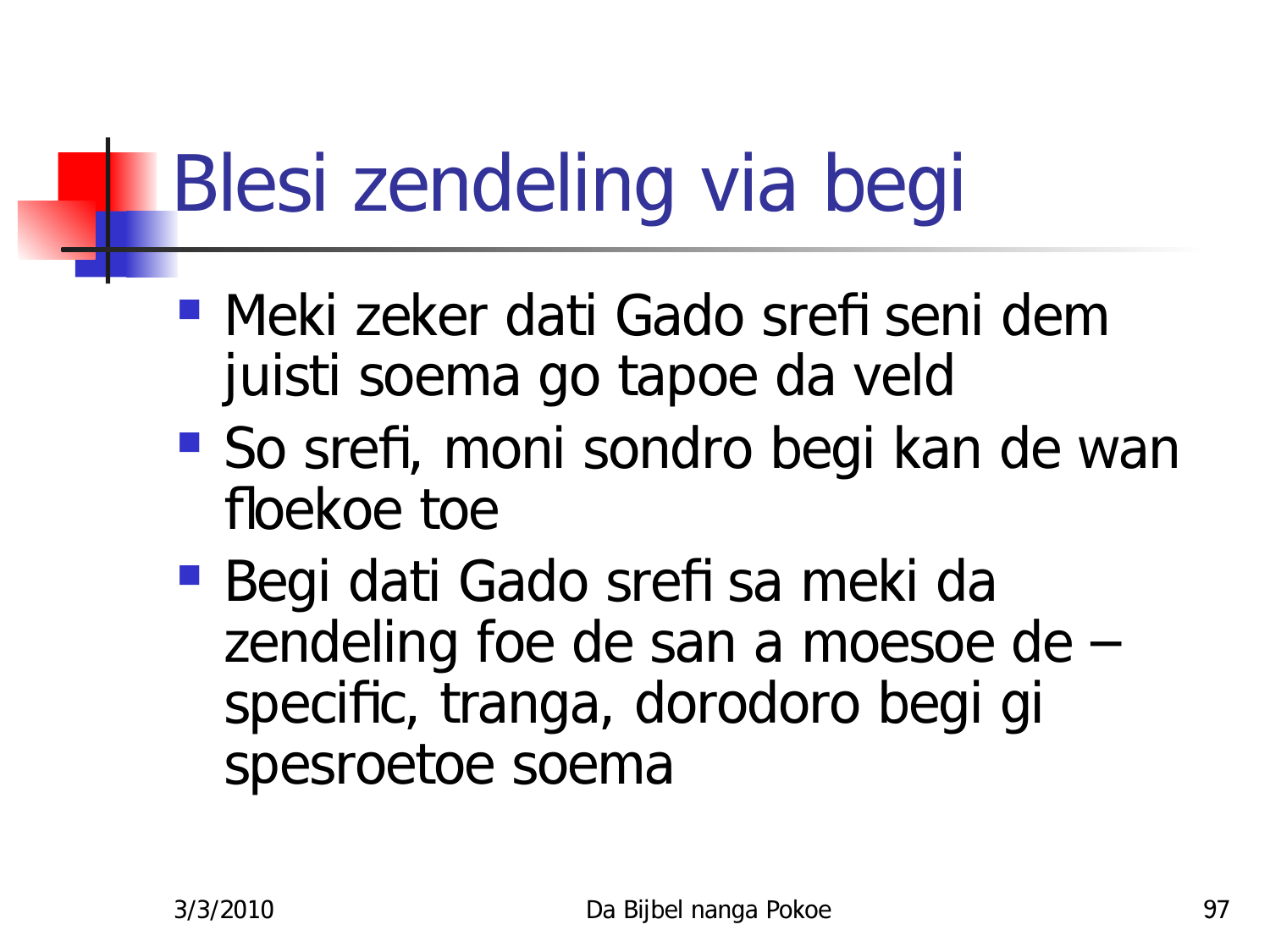

# Blesi zendeling via begi
Meki zeker dati Gado srefi seni dem juisti soema go tapoe da veld
So srefi, moni sondro begi kan de wan floekoe toe
Begi dati Gado srefi sa meki da zendeling foe de san a moesoe de – specific, tranga, dorodoro begi gi spesroetoe soema
3/3/2010
Da Bijbel nanga Pokoe
97